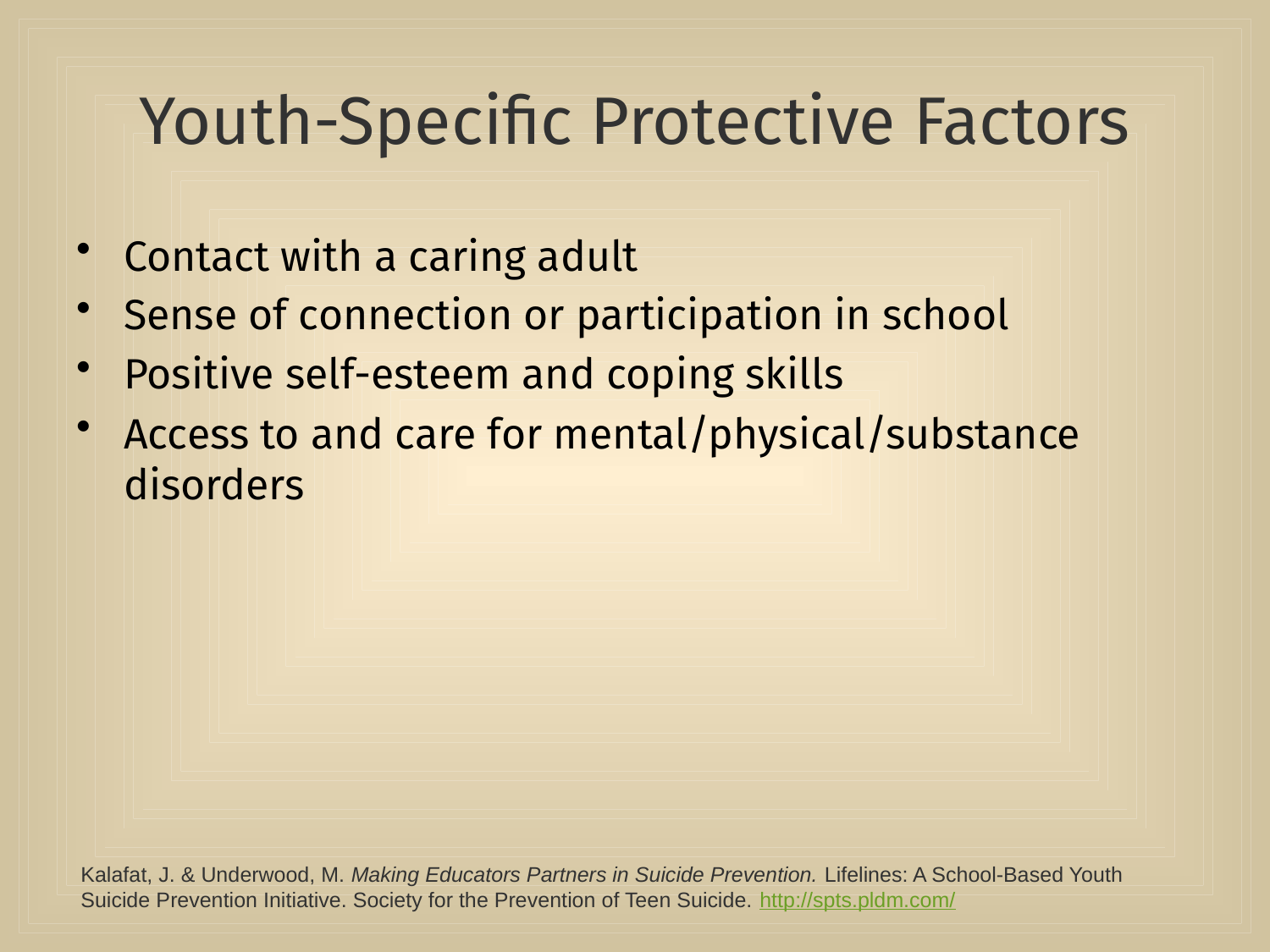

# Youth-Specific Protective Factors
Contact with a caring adult
Sense of connection or participation in school
Positive self-esteem and coping skills
Access to and care for mental/physical/substance disorders

Kalafat, J. & Underwood, M. Making Educators Partners in Suicide Prevention. Lifelines: A School-Based Youth
Suicide Prevention Initiative. Society for the Prevention of Teen Suicide. http://spts.pldm.com/